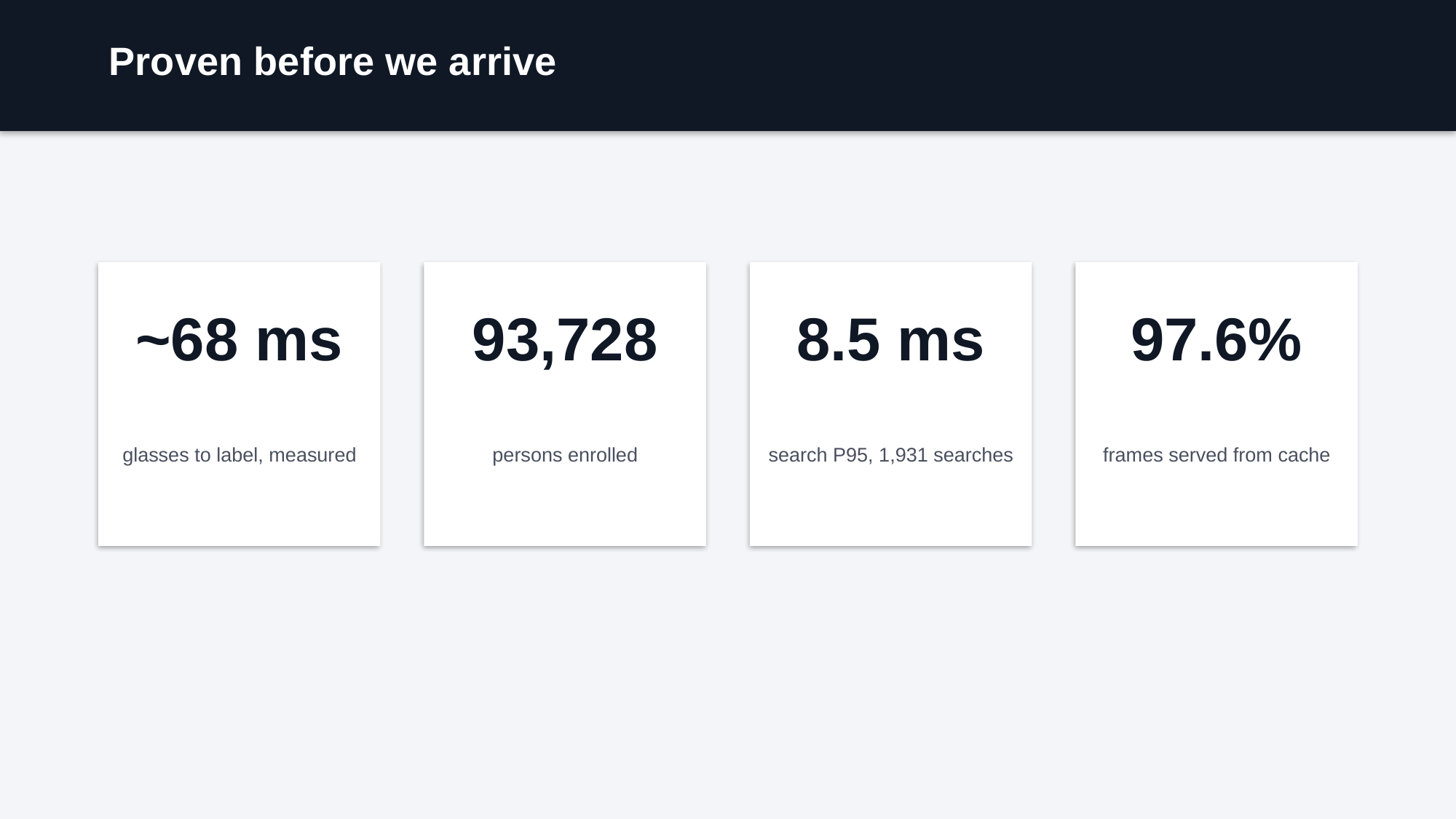

Proven before we arrive

~68 ms
93,728
8.5 ms
97.6%
glasses to label, measured
persons enrolled
search P95, 1,931 searches
frames served from cache